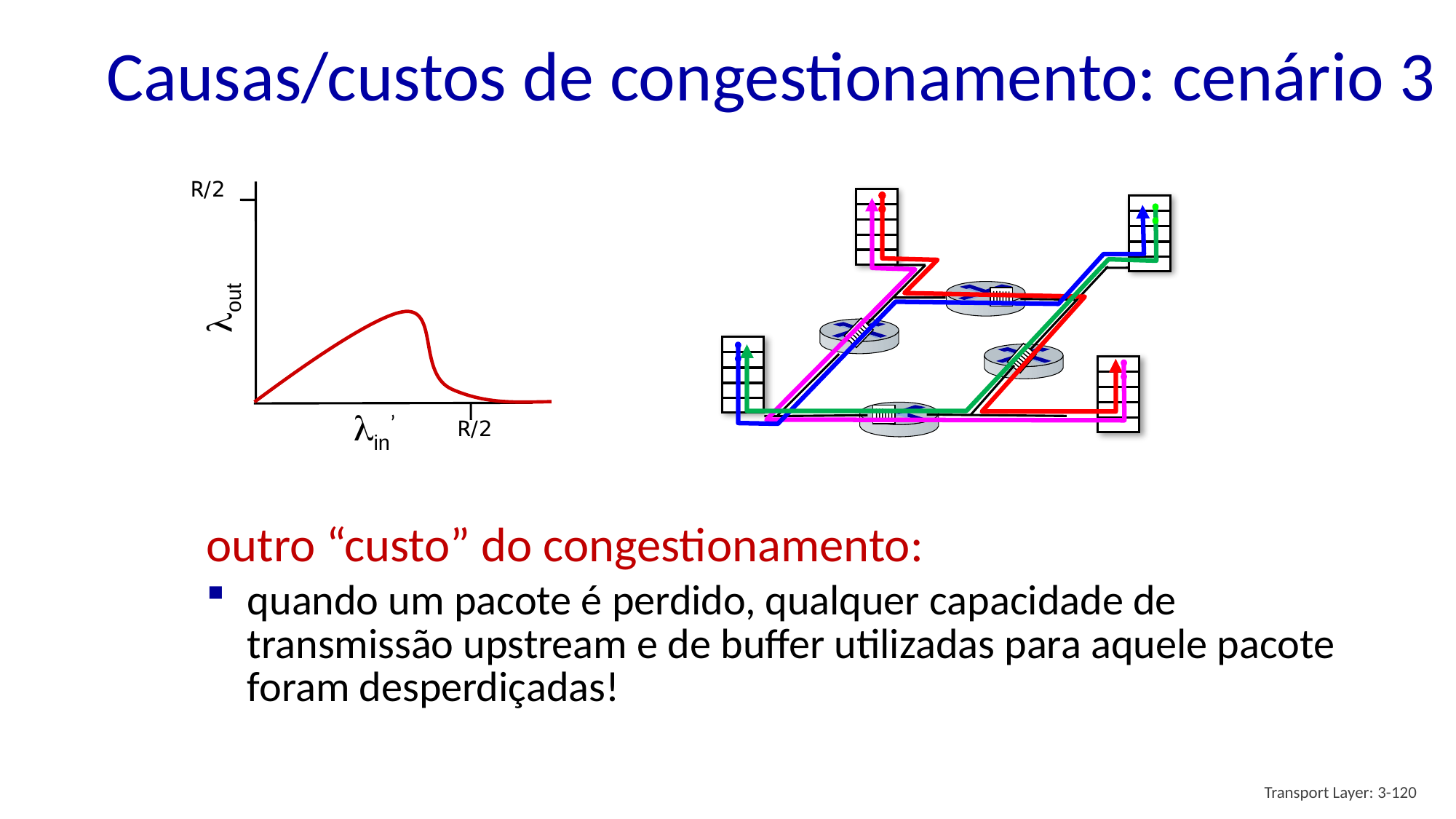

# Causas/custos de congestionamento: cenário 3
R/2

λout

λin’

R/2

outro “custo” do congestionamento:
quando um pacote é perdido, qualquer capacidade de transmissão upstream e de buffer utilizadas para aquele pacote foram desperdiçadas!

Transport Layer: 3-120